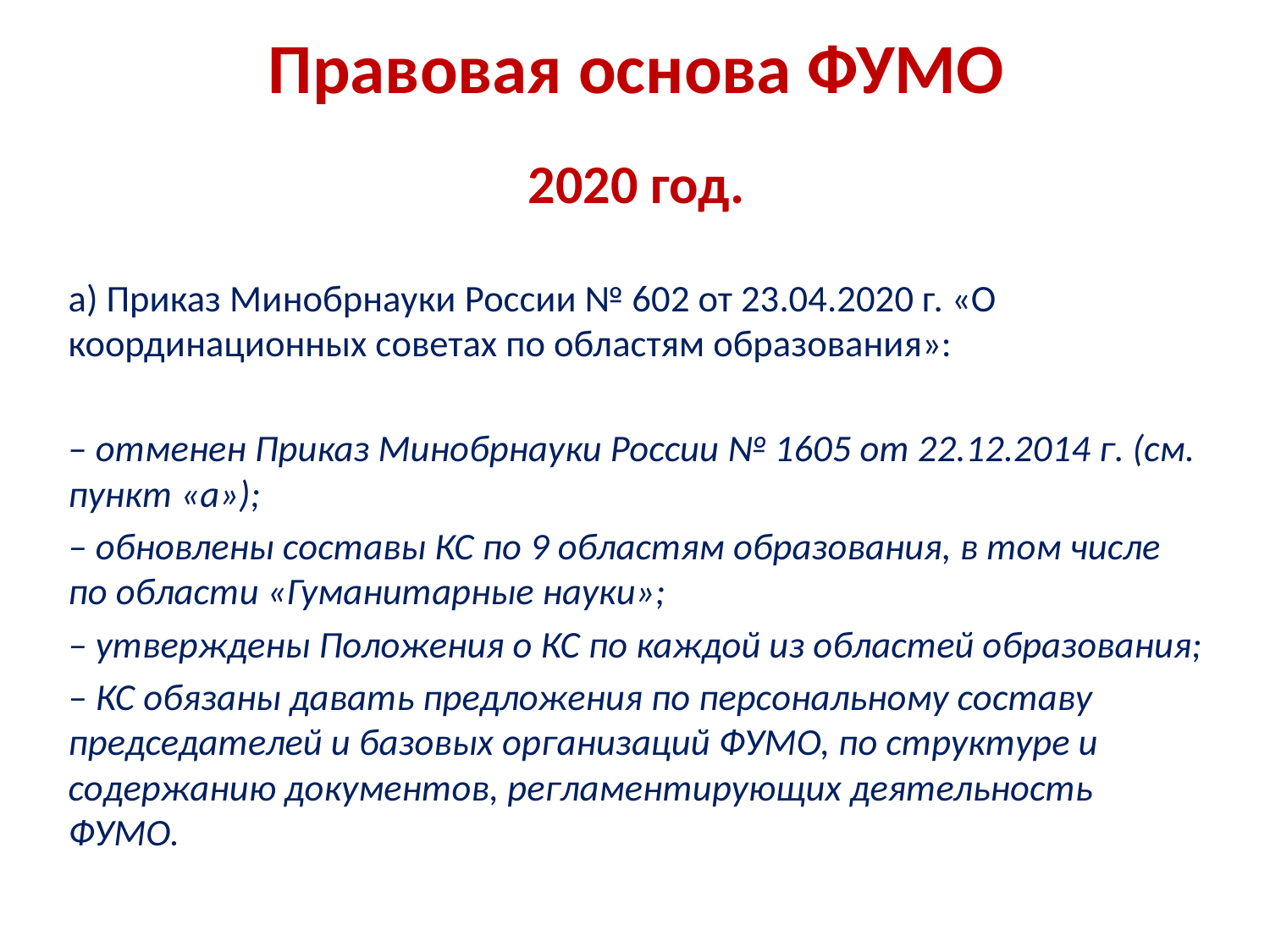

# Правовая основа ФУМО
2020 год.

а) Приказ Минобрнауки России № 602 от 23.04.2020 г. «О координационных советах по областям образования»:

– отменен Приказ Минобрнауки России № 1605 от 22.12.2014 г. (см. пункт «а»);
– обновлены составы КС по 9 областям образования, в том числе по области «Гуманитарные науки»;
– утверждены Положения о КС по каждой из областей образования;
– КС обязаны давать предложения по персональному составу председателей и базовых организаций ФУМО, по структуре и содержанию документов, регламентирующих деятельность ФУМО.